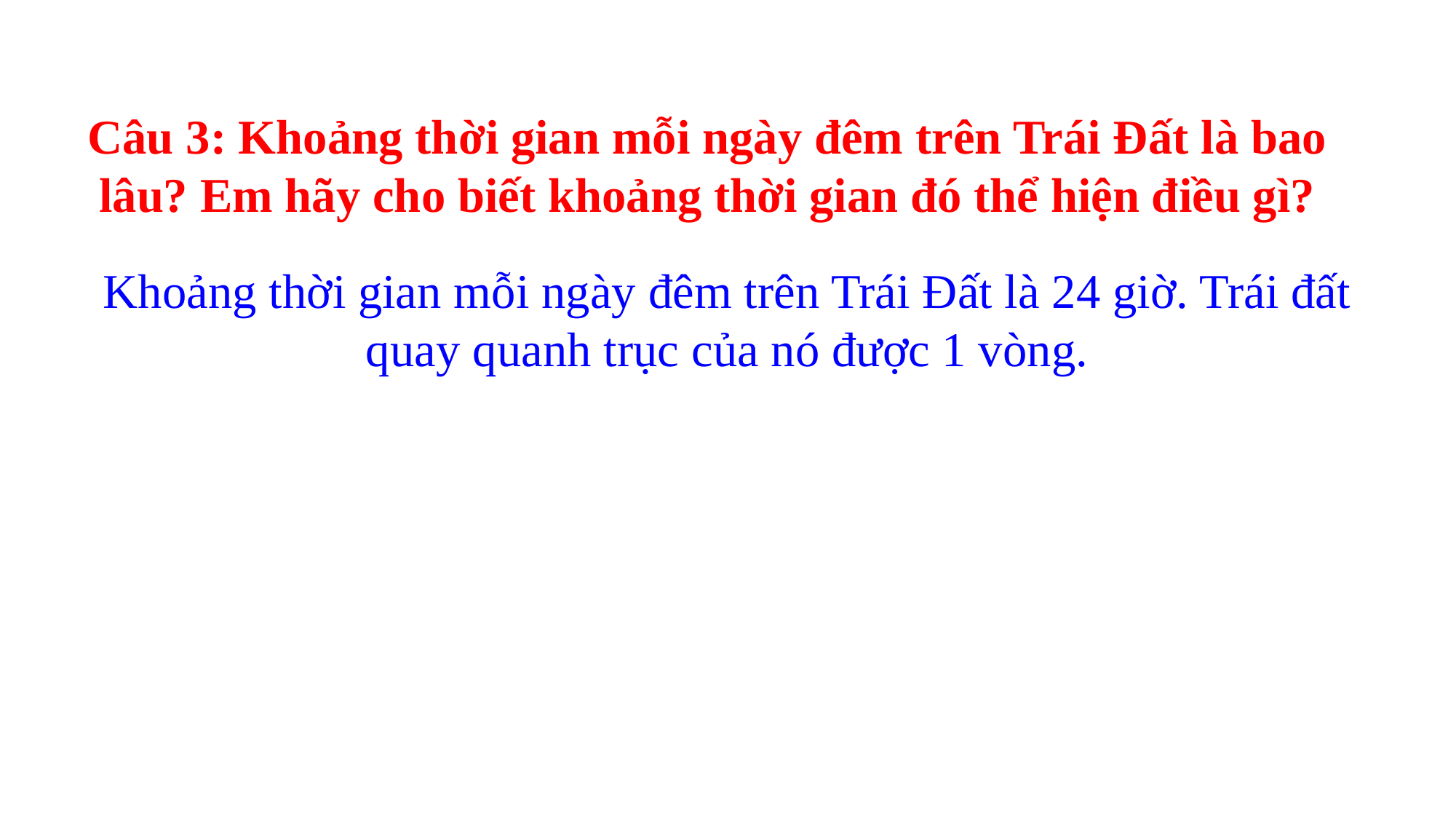

Câu 3: Khoảng thời gian mỗi ngày đêm trên Trái Đất là bao lâu? Em hãy cho biết khoảng thời gian đó thể hiện điều gì?
Khoảng thời gian mỗi ngày đêm trên Trái Đất là 24 giờ. Trái đất quay quanh trục của nó được 1 vòng.